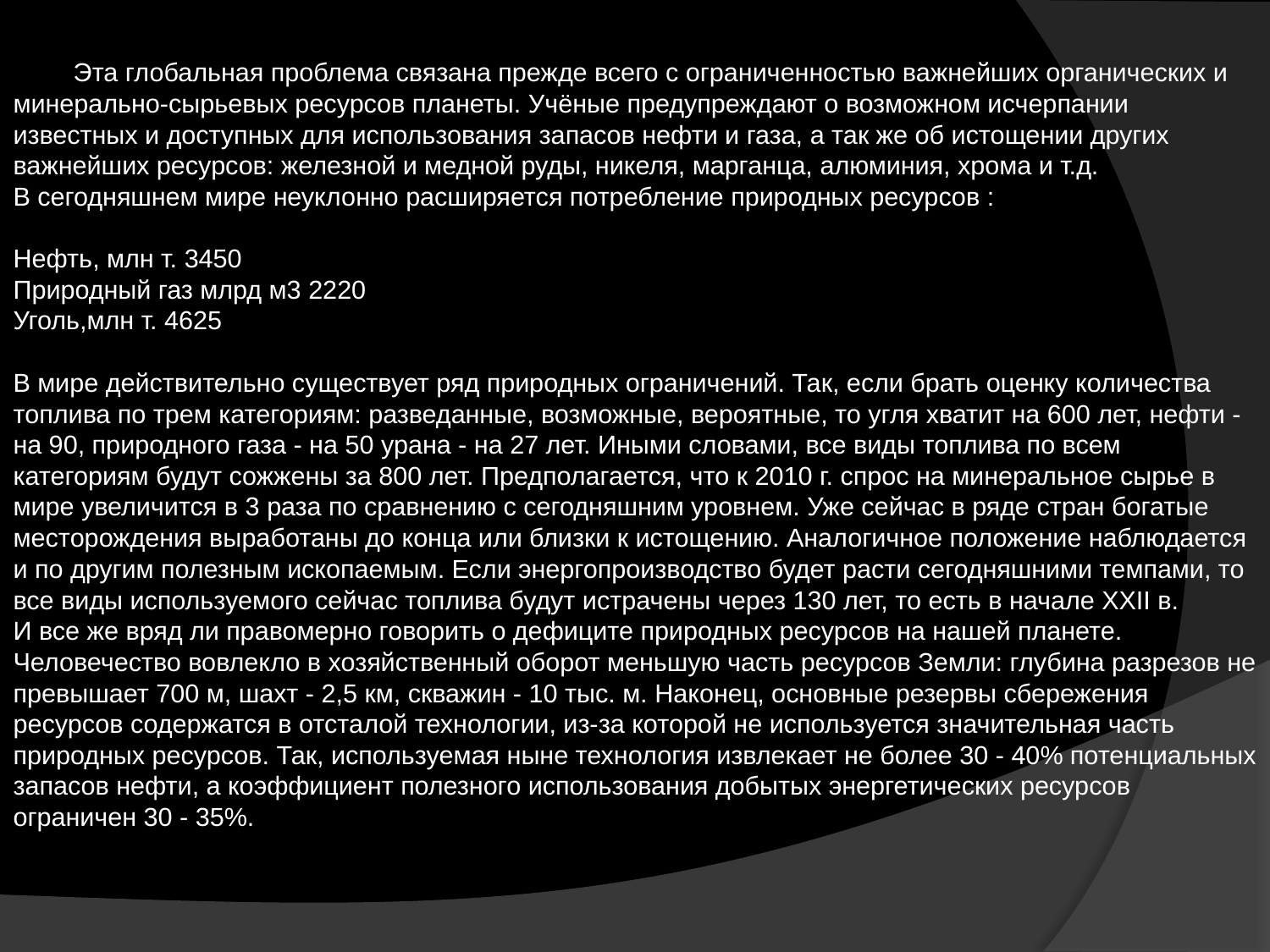

#
                Эта глобальная проблема связана прежде всего с ограниченностью важнейших органических и минерально-сырьевых ресурсов планеты. Учёные предупреждают о возможном исчерпании известных и доступных для использования запасов нефти и газа, а так же об истощении других важнейших ресурсов: железной и медной руды, никеля, марганца, алюминия, хрома и т.д.
В сегодняшнем мире неуклонно расширяется потребление природных ресурсов :
Нефть, млн т. 3450
Природный газ млрд м3 2220
Уголь,млн т. 4625
В мире действительно существует ряд природных ограничений. Так, если брать оценку количества топлива по трем категориям: разведанные, возможные, вероятные, то угля хватит на 600 лет, нефти - на 90, природного газа - на 50 урана - на 27 лет. Иными словами, все виды топлива по всем категориям будут сожжены за 800 лет. Предполагается, что к 2010 г. спрос на минеральное сырье в мире увеличится в 3 раза по сравнению с сегодняшним уровнем. Уже сейчас в ряде стран богатые месторождения выработаны до конца или близки к истощению. Аналогичное положение наблюдается и по другим полезным ископаемым. Если энергопроизводство будет расти сегодняшними темпами, то все виды используемого сейчас топлива будут истрачены через 130 лет, то есть в начале ХХII в.
И все же вряд ли правомерно говорить о дефиците природных ресурсов на нашей планете. Человечество вовлекло в хозяйственный оборот меньшую часть ресурсов Земли: глубина разрезов не превышает 700 м, шахт - 2,5 км, скважин - 10 тыс. м. Наконец, основные резервы сбережения ресурсов содержатся в отсталой технологии, из-за которой не используется значительная часть природных ресурсов. Так, используемая ныне технология извлекает не более 30 - 40% потенциальных запасов нефти, а коэффициент полезного использования добытых энергетических ресурсов ограничен 30 - 35%.